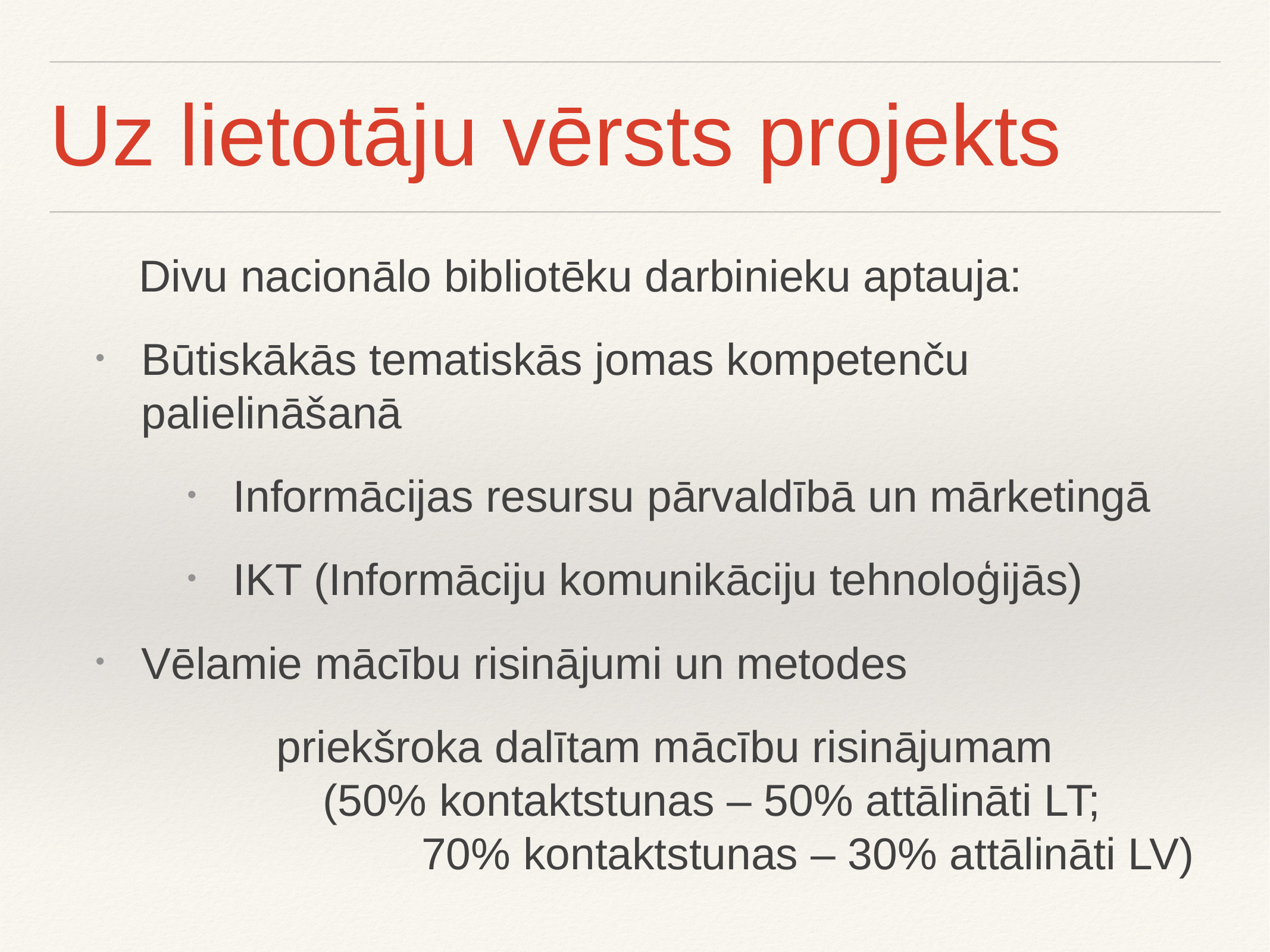

# Uz lietotāju vērsts projekts
	Divu nacionālo bibliotēku darbinieku aptauja:
Būtiskākās tematiskās jomas kompetenču palielināšanā
Informācijas resursu pārvaldībā un mārketingā
IKT (Informāciju komunikāciju tehnoloģijās)
Vēlamie mācību risinājumi un metodes
	priekšroka dalītam mācību risinājumam                         (50% kontaktstunas – 50% attālināti LT;                             70% kontaktstunas – 30% attālināti LV)